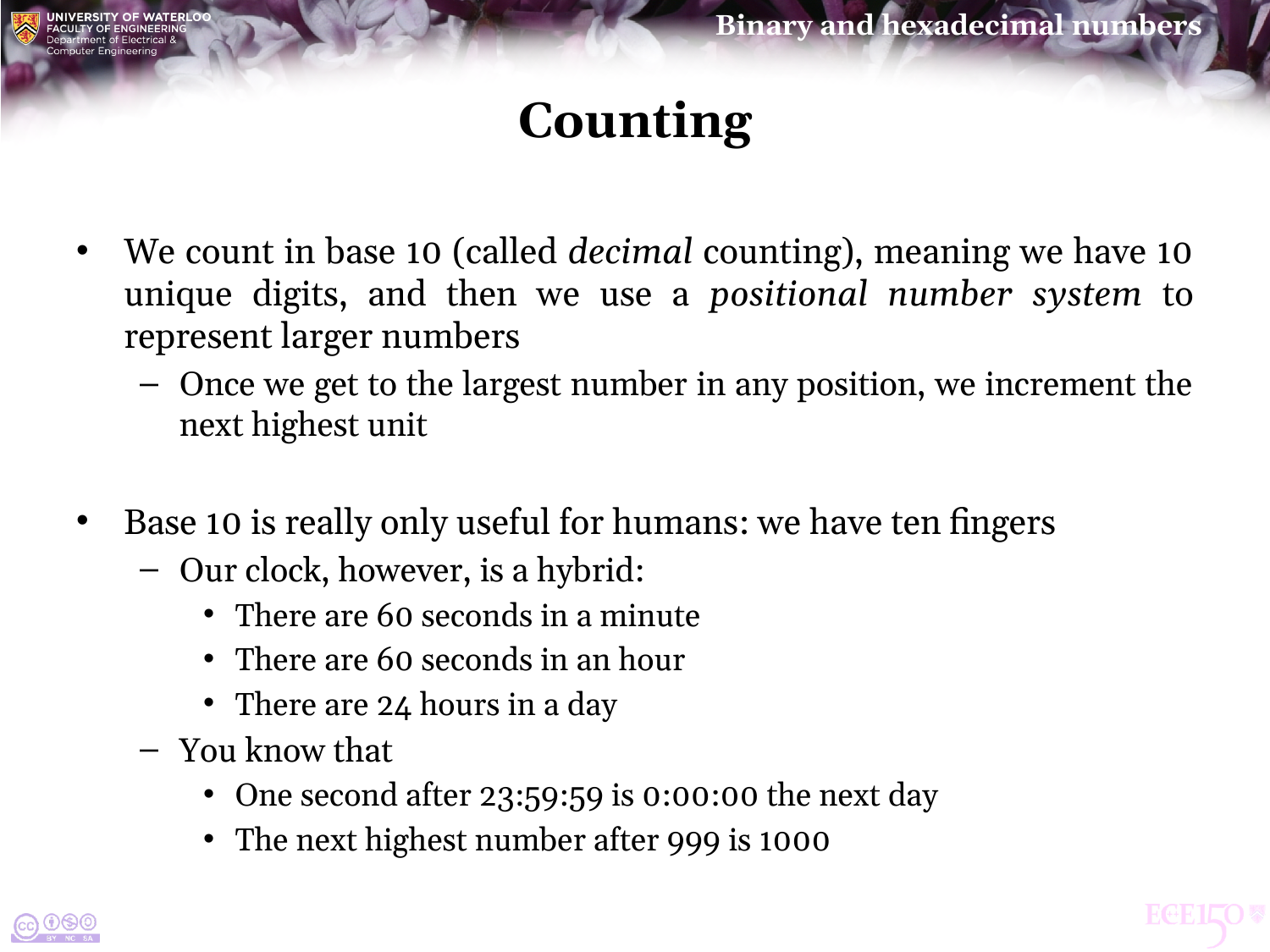

# Counting
We count in base 10 (called decimal counting), meaning we have 10 unique digits, and then we use a positional number system to represent larger numbers
Once we get to the largest number in any position, we increment the next highest unit

Base 10 is really only useful for humans: we have ten fingers
Our clock, however, is a hybrid:
There are 60 seconds in a minute
There are 60 seconds in an hour
There are 24 hours in a day
You know that
One second after 23:59:59 is 0:00:00 the next day
The next highest number after 999 is 1000